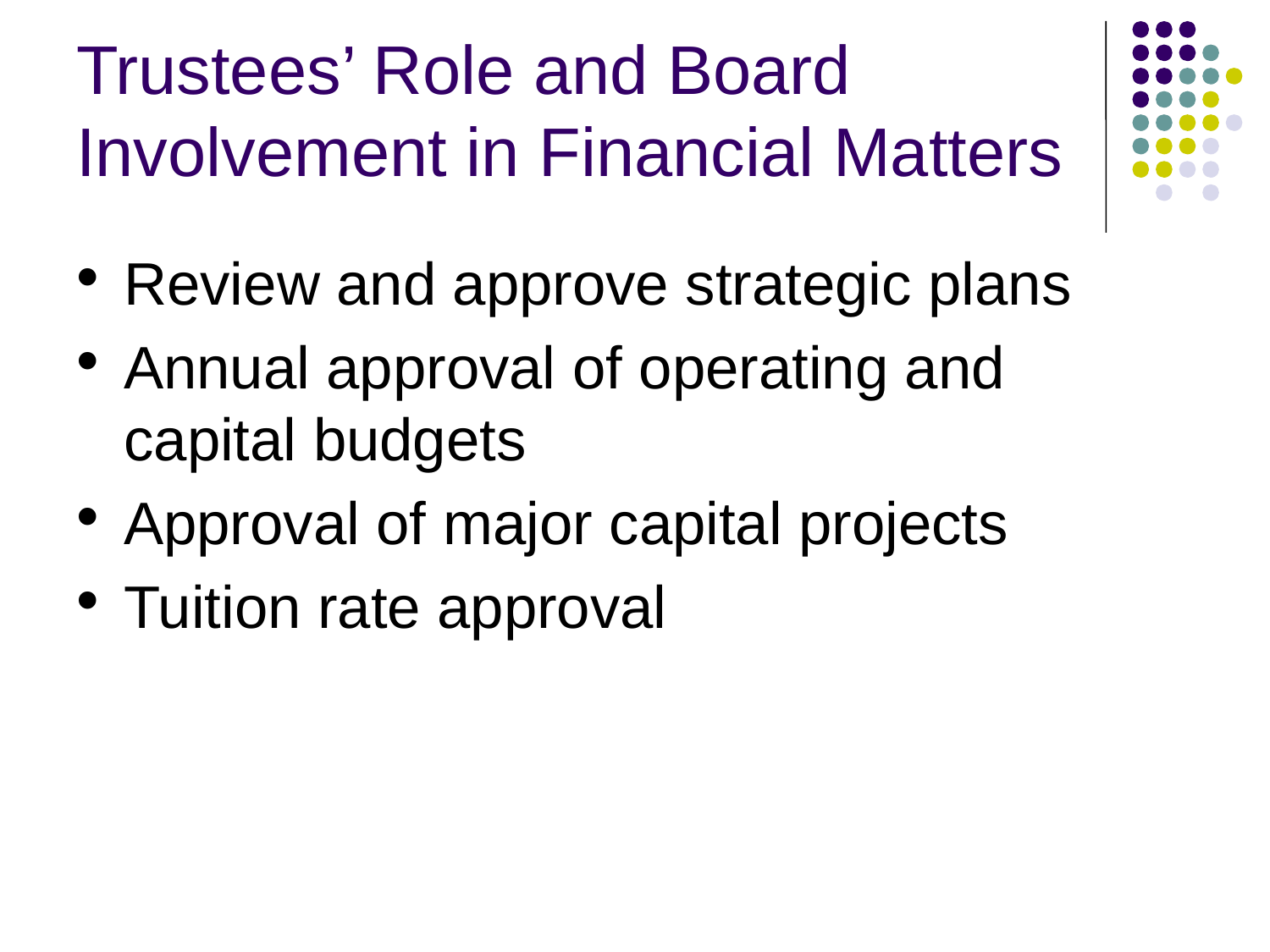

# Trustees’ Role and Board Involvement in Financial Matters
Review and approve strategic plans
Annual approval of operating and capital budgets
Approval of major capital projects
Tuition rate approval